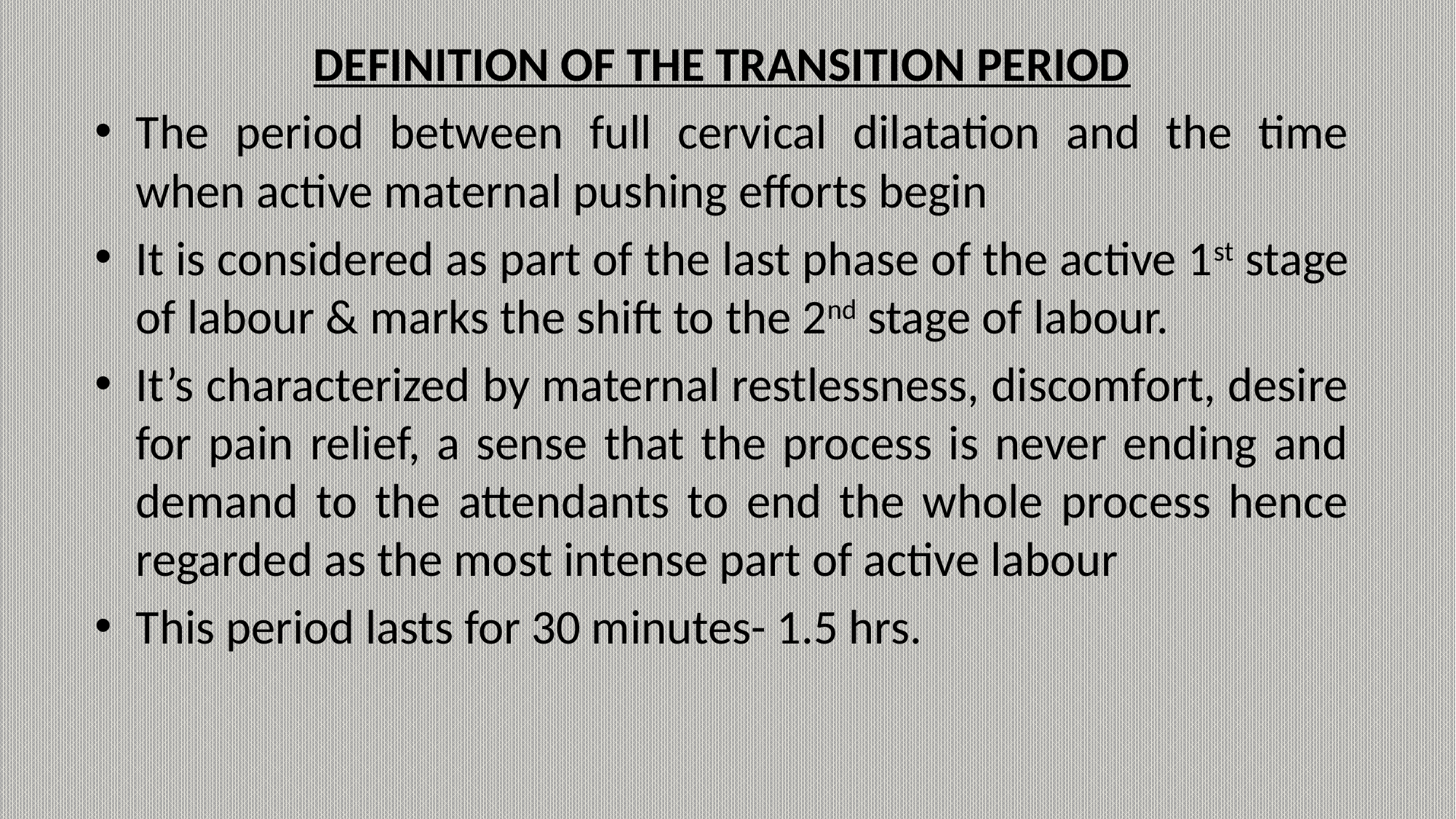

DEFINITION OF THE TRANSITION PERIOD
The period between full cervical dilatation and the time when active maternal pushing efforts begin
It is considered as part of the last phase of the active 1st stage of labour & marks the shift to the 2nd stage of labour.
It’s characterized by maternal restlessness, discomfort, desire for pain relief, a sense that the process is never ending and demand to the attendants to end the whole process hence regarded as the most intense part of active labour
This period lasts for 30 minutes- 1.5 hrs.